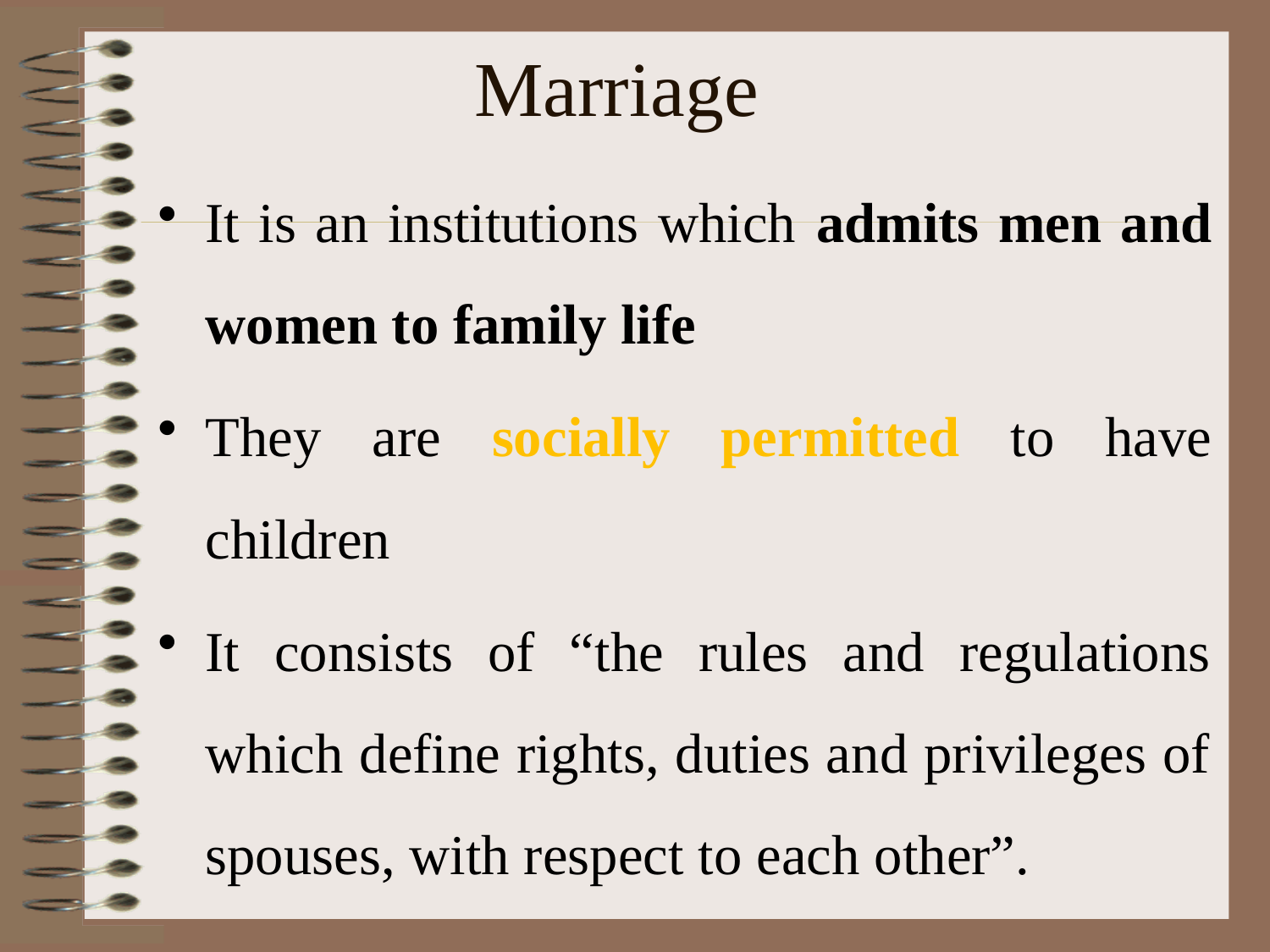

# Marriage
It is an institutions which admits men and women to family life
They are socially permitted to have children
It consists of “the rules and regulations which define rights, duties and privileges of spouses, with respect to each other”.